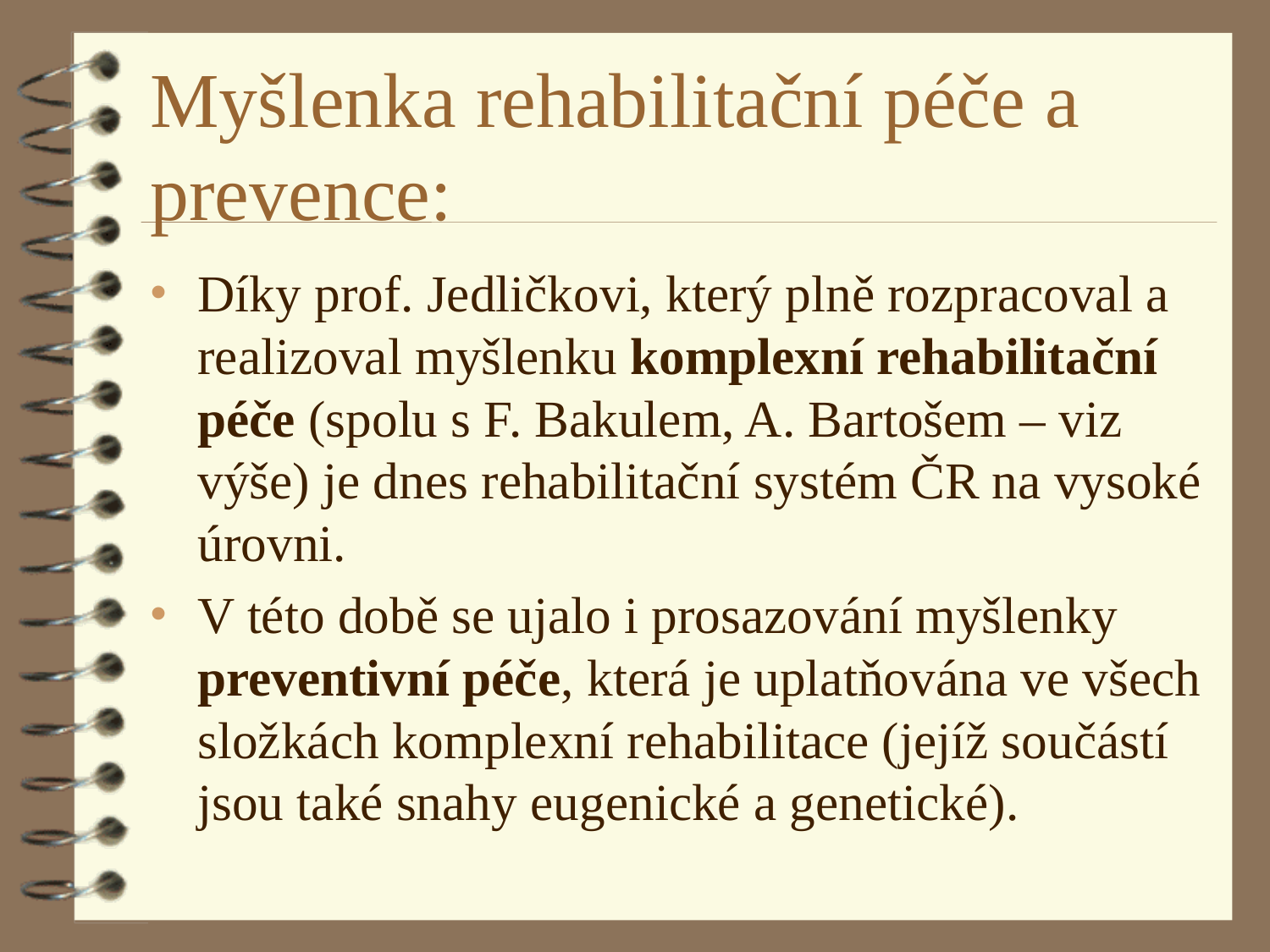

# Myšlenka rehabilitační péče a prevence:
Díky prof. Jedličkovi, který plně rozpracoval a realizoval myšlenku komplexní rehabilitační péče (spolu s F. Bakulem, A. Bartošem – viz výše) je dnes rehabilitační systém ČR na vysoké úrovni.
V této době se ujalo i prosazování myšlenky preventivní péče, která je uplatňována ve všech složkách komplexní rehabilitace (jejíž součástí jsou také snahy eugenické a genetické).